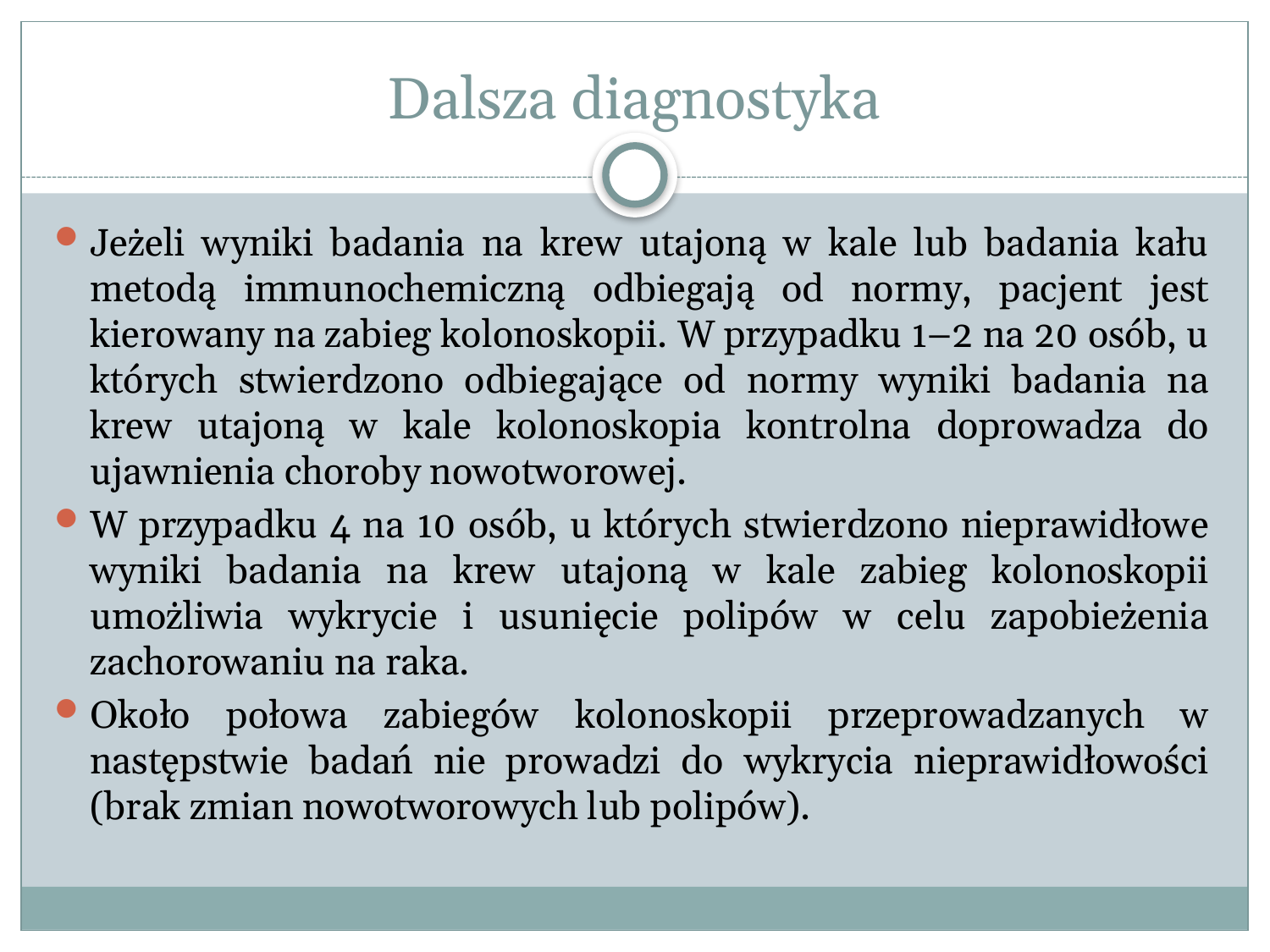

# Dalsza diagnostyka
Jeżeli wyniki badania na krew utajoną w kale lub badania kału metodą immunochemiczną odbiegają od normy, pacjent jest kierowany na zabieg kolonoskopii. W przypadku 1–2 na 20 osób, u których stwierdzono odbiegające od normy wyniki badania na krew utajoną w kale kolonoskopia kontrolna doprowadza do ujawnienia choroby nowotworowej.
W przypadku 4 na 10 osób, u których stwierdzono nieprawidłowe wyniki badania na krew utajoną w kale zabieg kolonoskopii umożliwia wykrycie i usunięcie polipów w celu zapobieżenia zachorowaniu na raka.
Około połowa zabiegów kolonoskopii przeprowadzanych w następstwie badań nie prowadzi do wykrycia nieprawidłowości (brak zmian nowotworowych lub polipów).